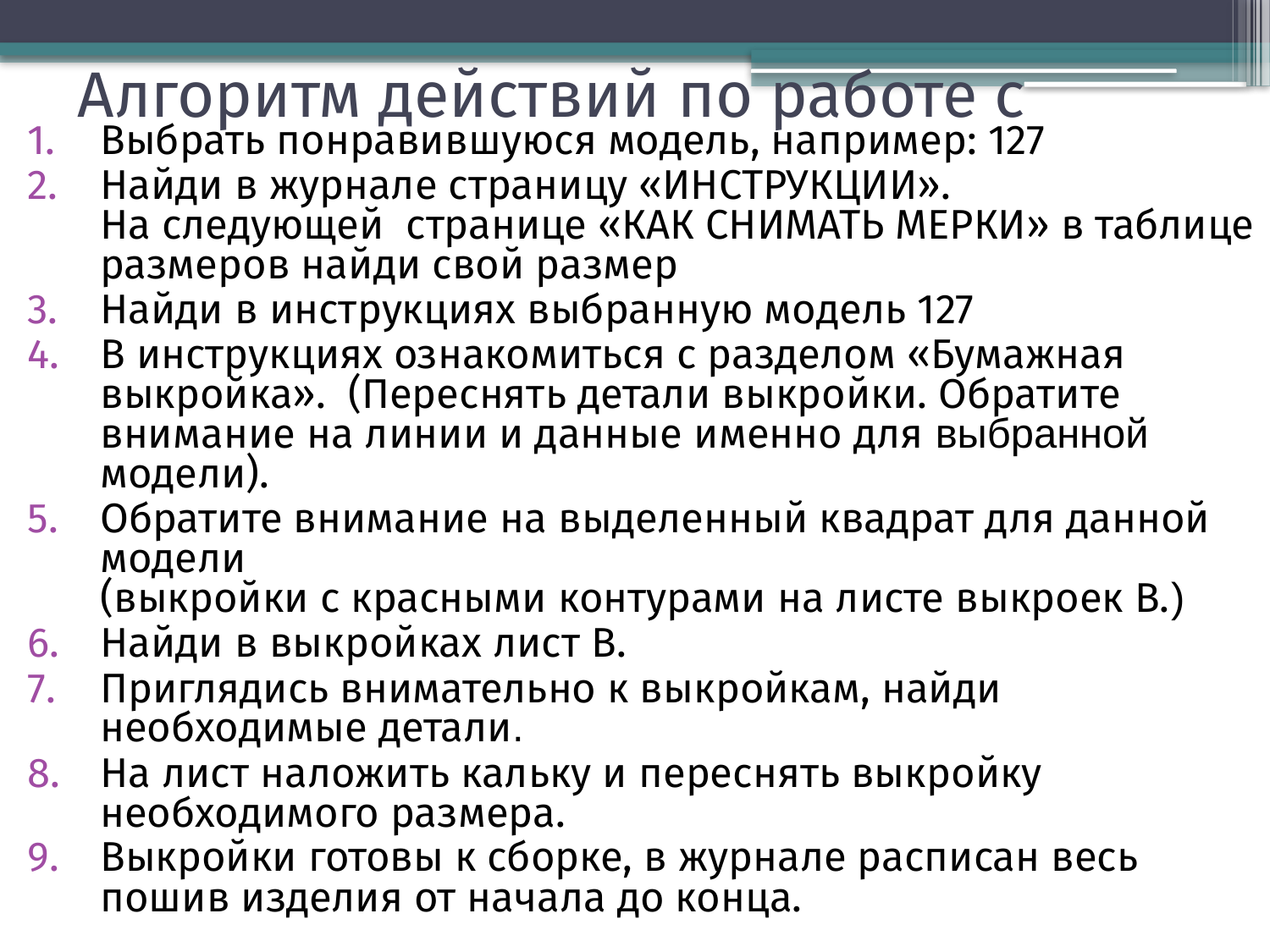

# Алгоритм действий по работе с
Выбрать понравившуюся модель, например: 127
Найди в журнале страницу «ИНСТРУКЦИИ».
На следующей  странице «КАК СНИМАТЬ МЕРКИ» в таблице размеров найди свой размер
Найди в инструкциях выбранную модель 127
В инструкциях ознакомиться с разделом «Бумажная выкройка».  (Переснять детали выкройки. Обратите внимание на линии и данные именно для выбранной модели).
Обратите внимание на выделенный квадрат для данной модели
(выкройки с красными контурами на листе выкроек В.)
Найди в выкройках лист В.
Приглядись внимательно к выкройкам, найди необходимые детали.
На лист наложить кальку и переснять выкройку необходимого размера.
Выкройки готовы к сборке, в журнале расписан весь пошив изделия от начала до конца.